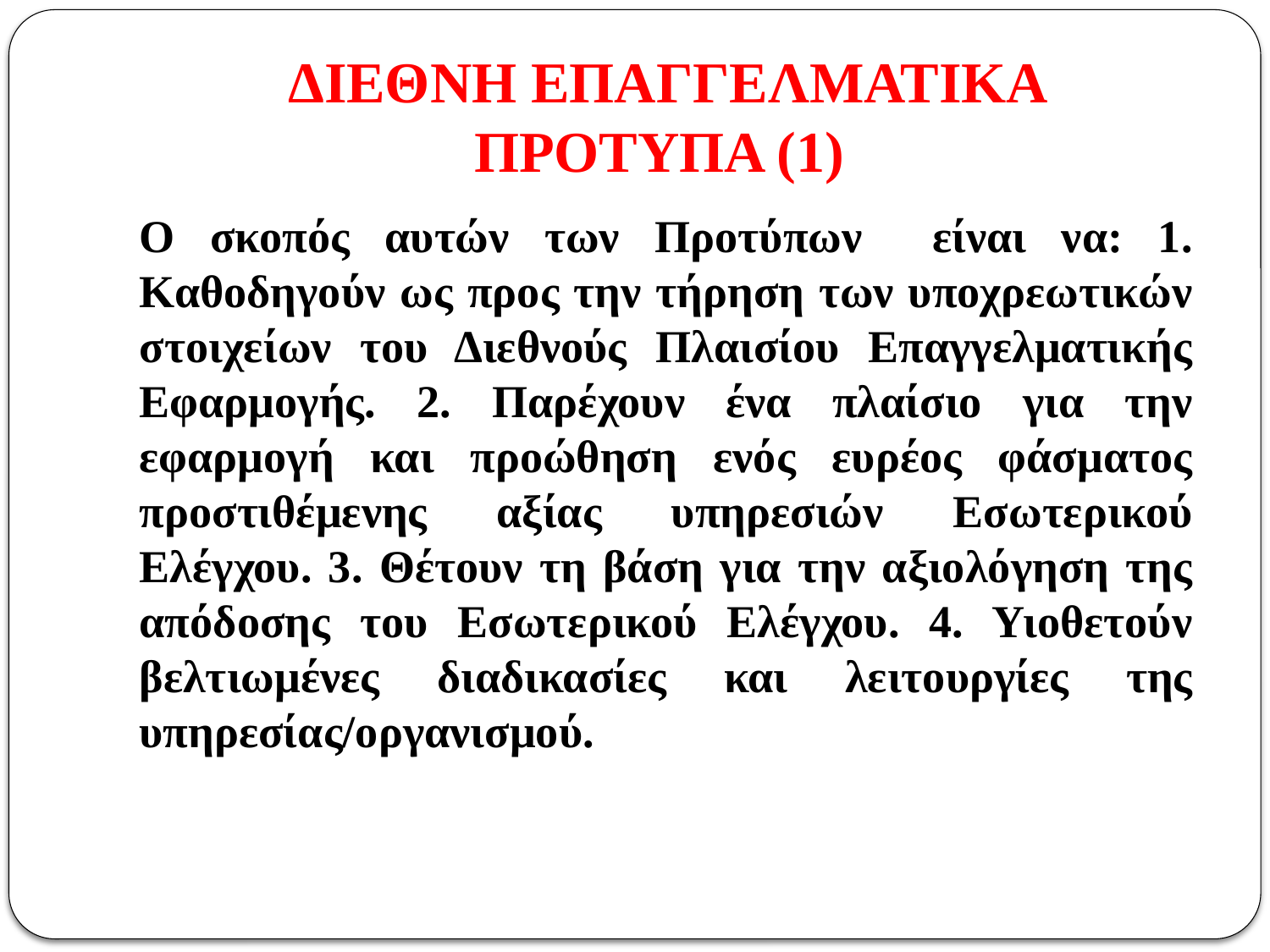

# ΔΙΕΘΝΗ ΕΠΑΓΓΕΛΜΑΤΙΚΑ ΠΡΟΤΥΠΑ (1)
Ο σκοπός αυτών των Προτύπων  είναι να: 1. Καθοδηγούν ως προς την τήρηση των υποχρεωτικών στοιχείων του Διεθνούς Πλαισίου Επαγγελματικής Εφαρμογής. 2. Παρέχουν ένα πλαίσιο για την εφαρμογή και προώθηση ενός ευρέος φάσματος προστιθέμενης αξίας υπηρεσιών Εσωτερικού Ελέγχου. 3. Θέτουν τη βάση για την αξιολόγηση της απόδοσης του Εσωτερικού Ελέγχου. 4. Υιοθετούν βελτιωμένες διαδικασίες και λειτουργίες της υπηρεσίας/οργανισμού.